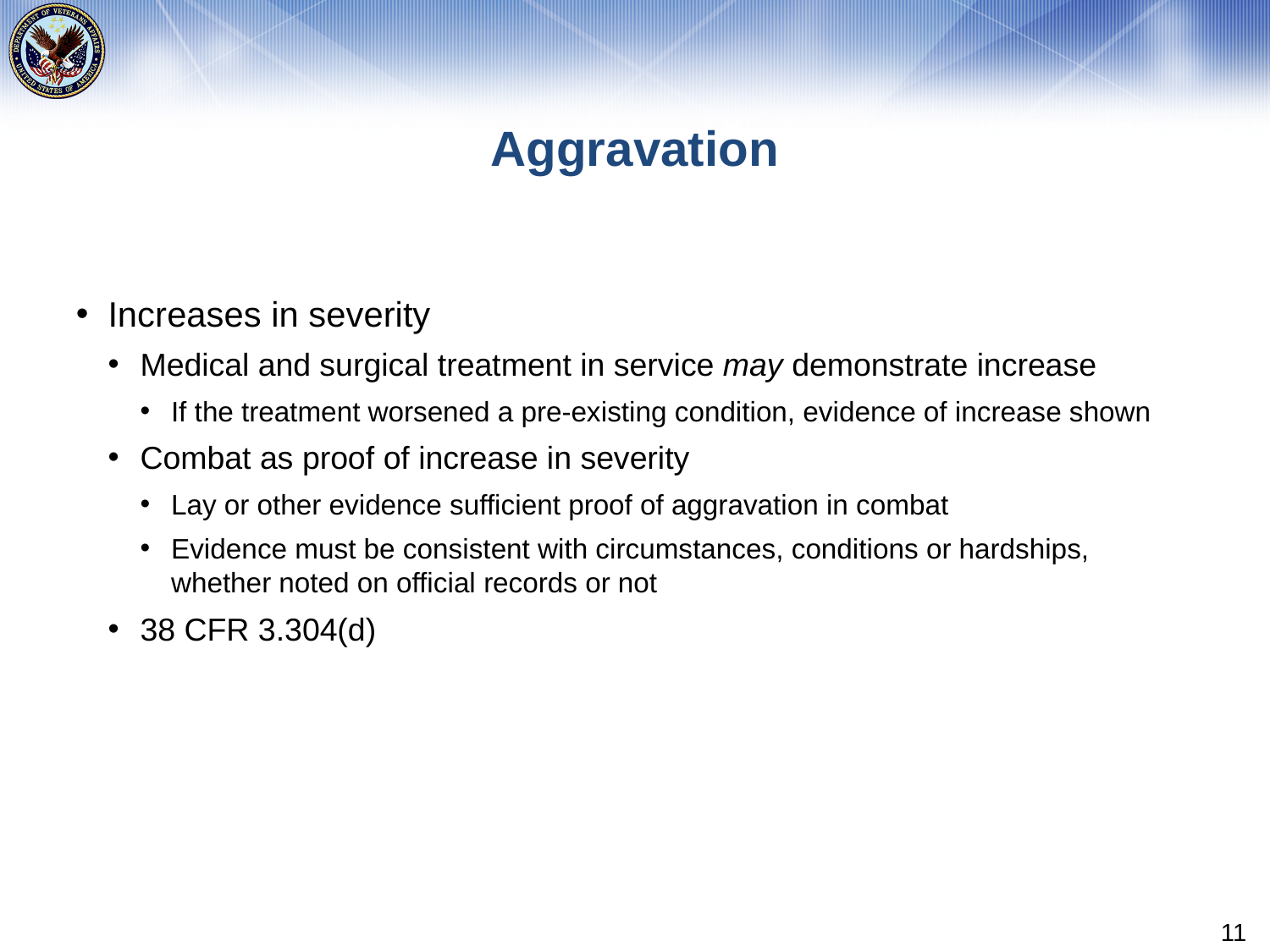

# Aggravation
Increases in severity
Medical and surgical treatment in service may demonstrate increase
If the treatment worsened a pre-existing condition, evidence of increase shown
Combat as proof of increase in severity
Lay or other evidence sufficient proof of aggravation in combat
Evidence must be consistent with circumstances, conditions or hardships, whether noted on official records or not
38 CFR 3.304(d)
11